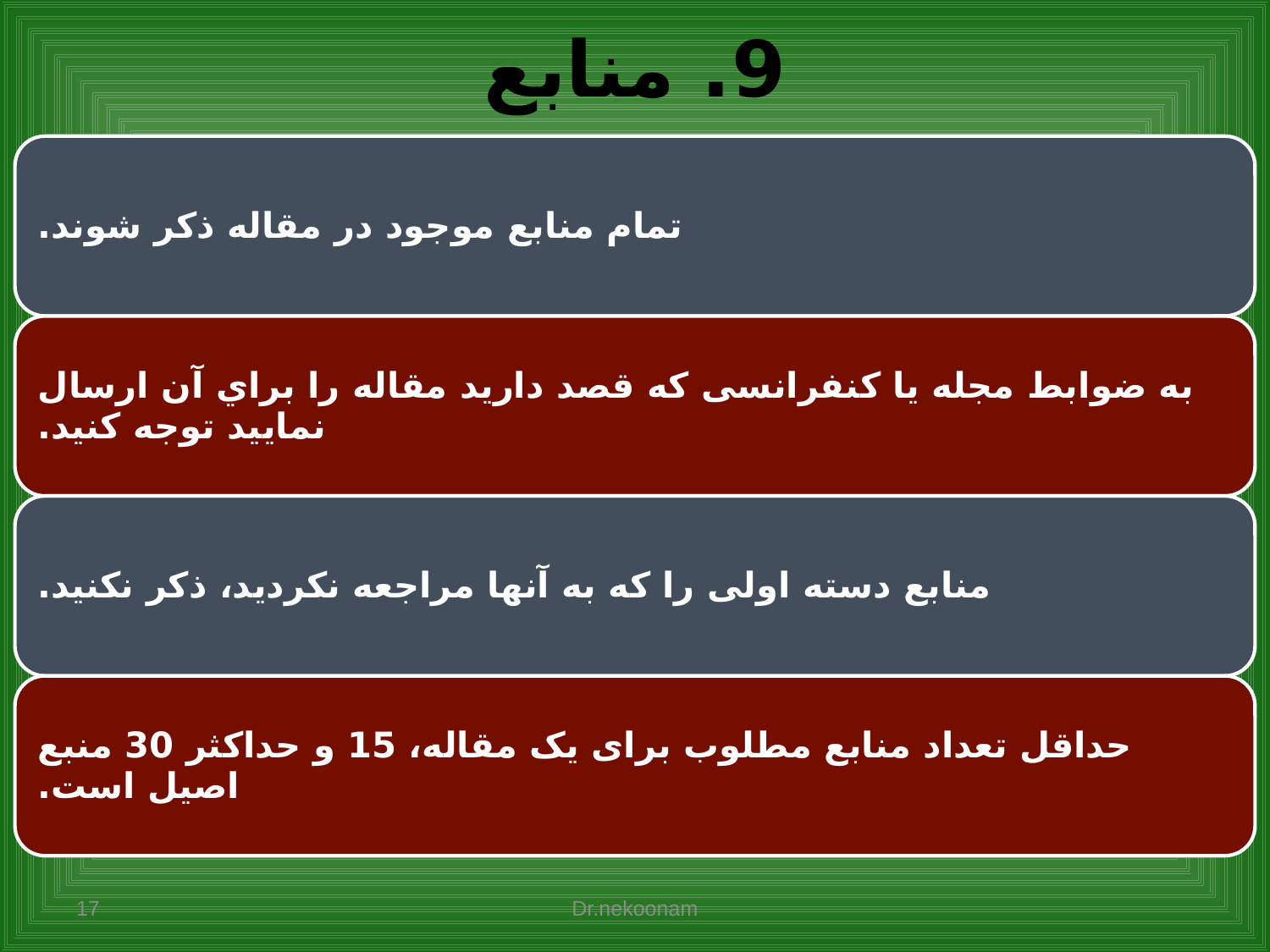

# 9. منابع
 تمام منابع موجود در مقاله ذكر شوند.
به ضوابط مجله یا کنفرانسی كه قصد داريد مقاله را براي آن ارسال نماييد توجه كنيد.
منابع دسته اولی را که به آنها مراجعه نکردید، ذکر نکنید.
17
Dr.nekoonam